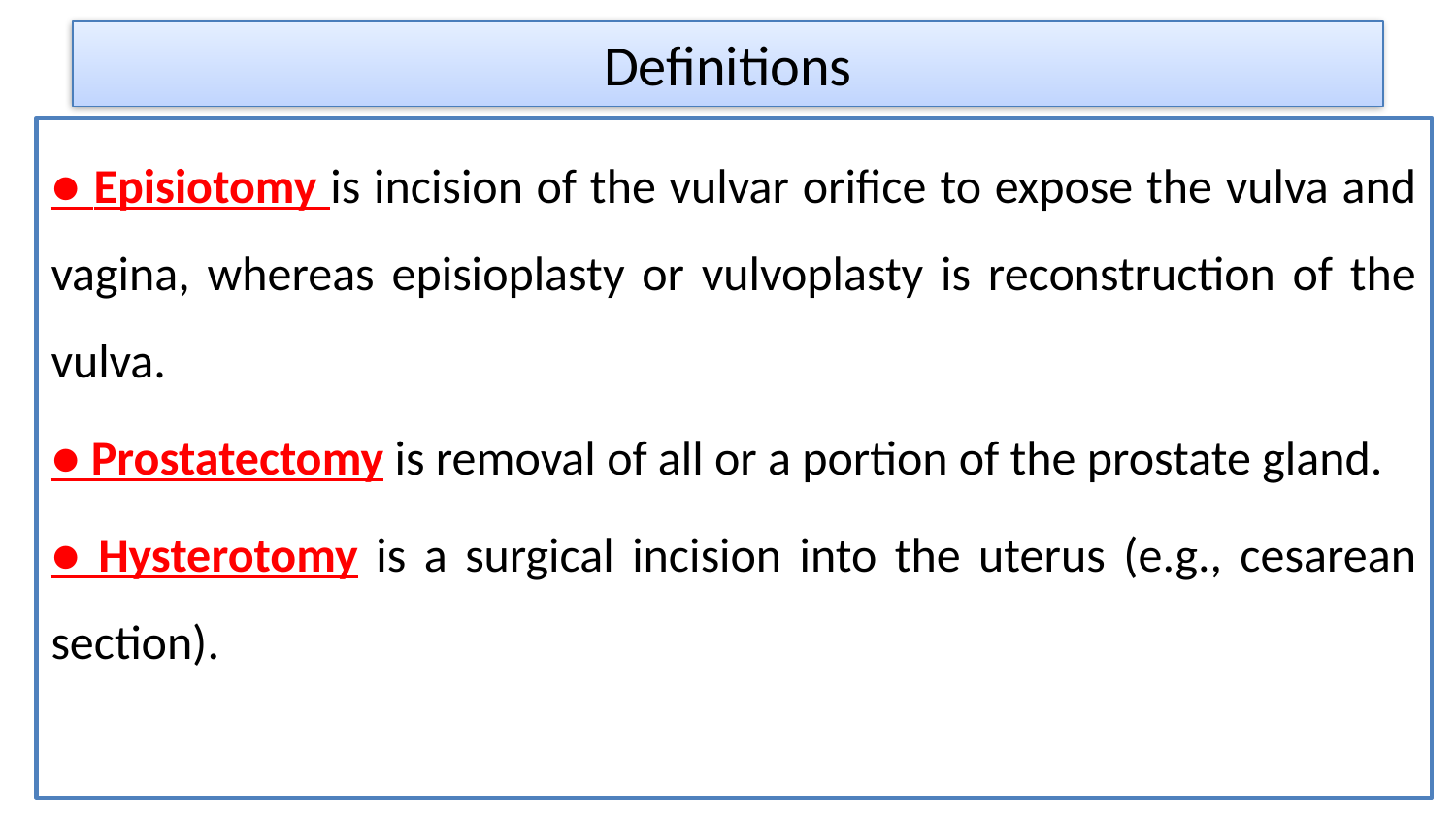

# Definitions
● Episiotomy is incision of the vulvar orifice to expose the vulva and vagina, whereas episioplasty or vulvoplasty is reconstruction of the vulva.
● Prostatectomy is removal of all or a portion of the prostate gland.
● Hysterotomy is a surgical incision into the uterus (e.g., cesarean section).